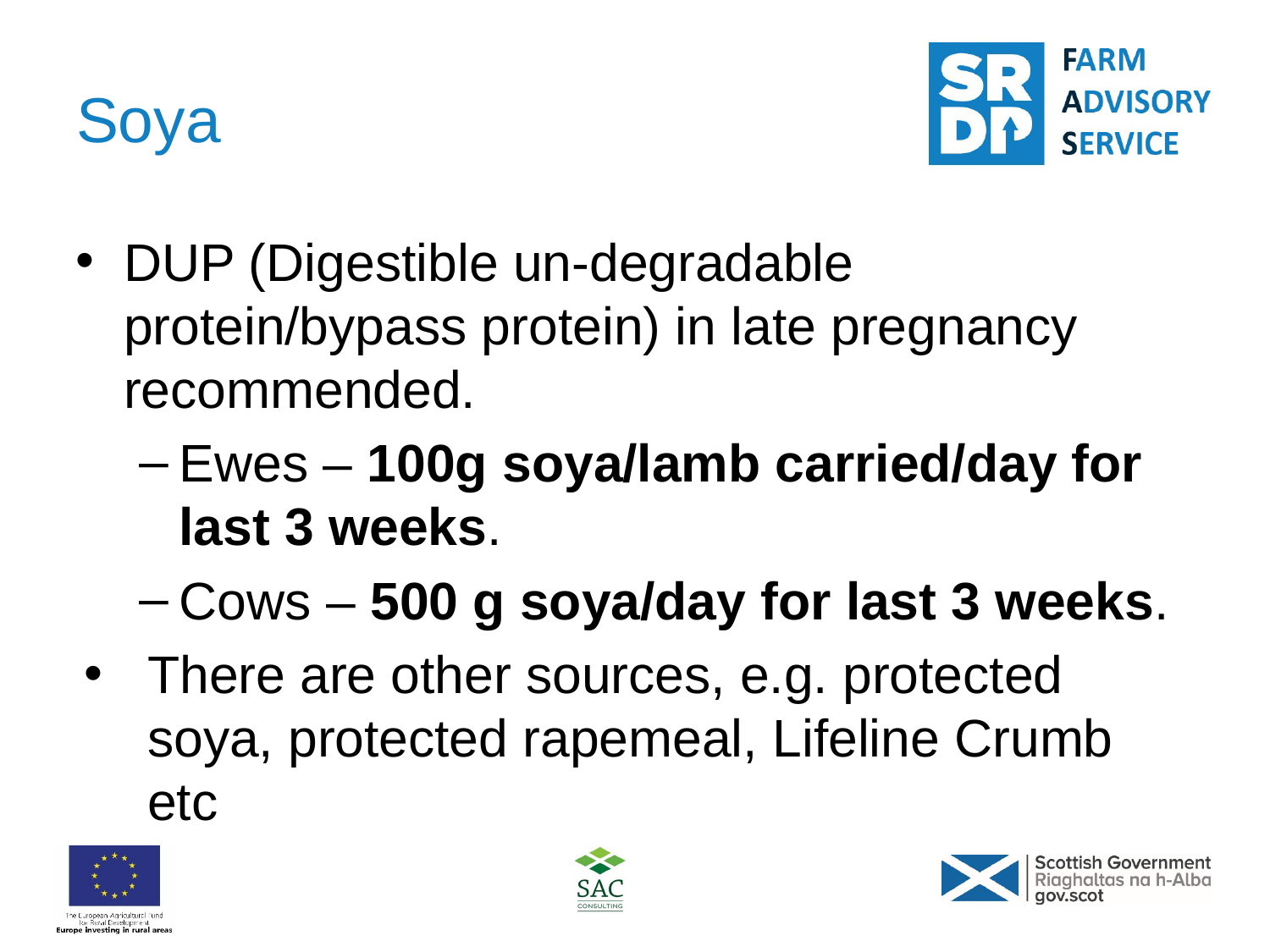

# Soya
DUP (Digestible un-degradable protein/bypass protein) in late pregnancy recommended.
Ewes – 100g soya/lamb carried/day for last 3 weeks.
Cows – 500 g soya/day for last 3 weeks.
There are other sources, e.g. protected soya, protected rapemeal, Lifeline Crumb etc